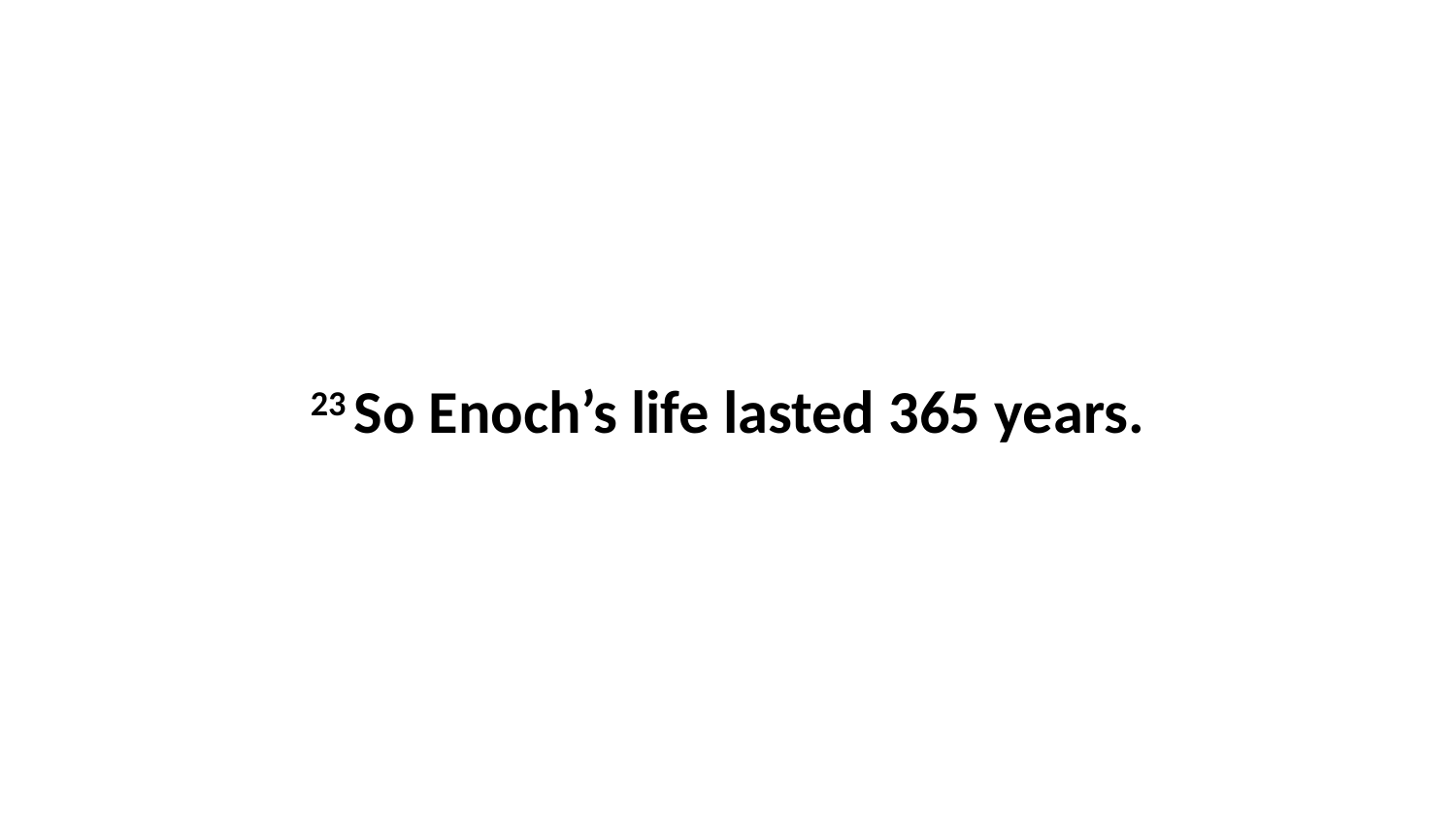

23 So Enoch’s life lasted 365 years.